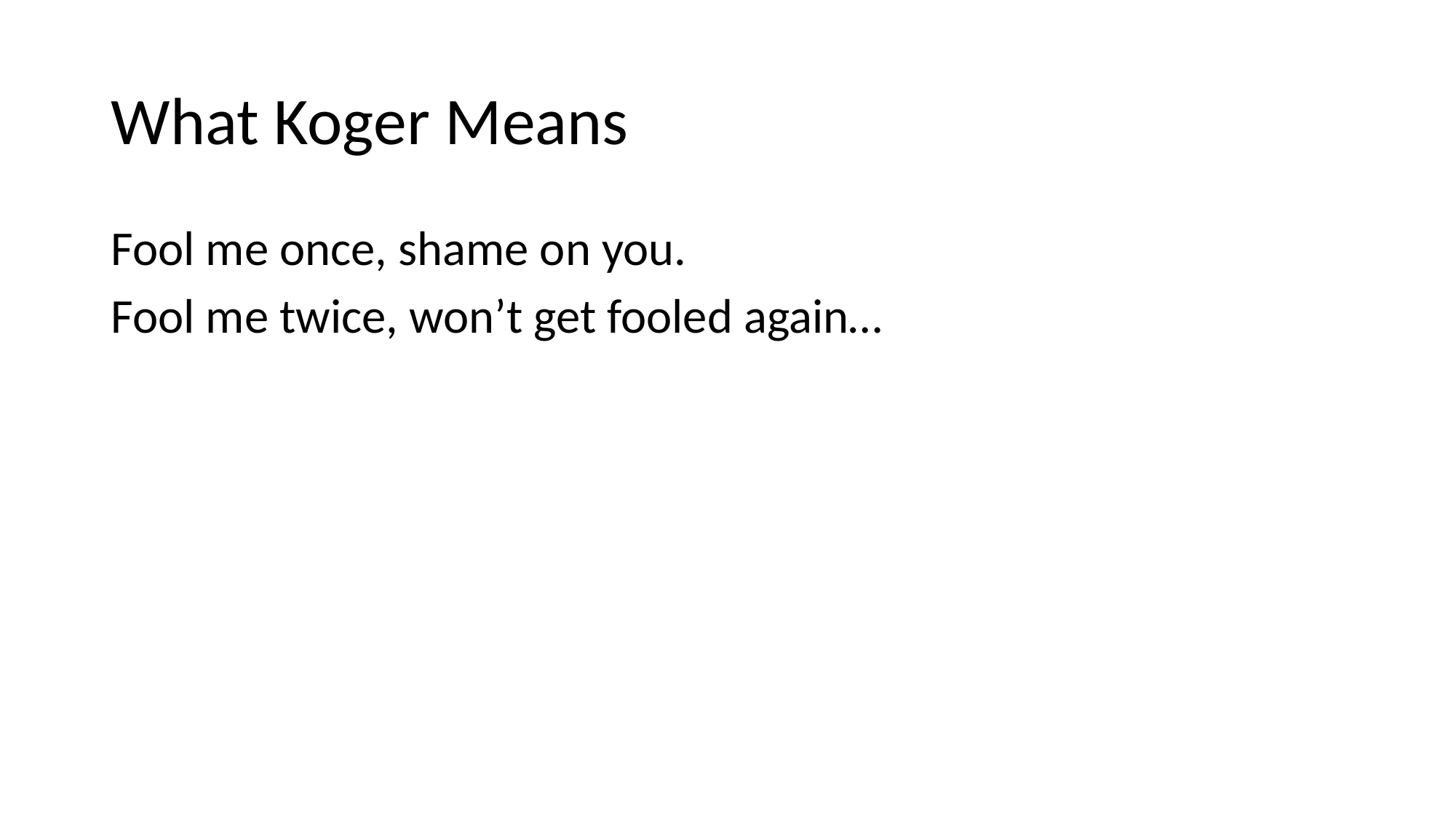

# What Koger Means
Fool me once, shame on you.
Fool me twice, won’t get fooled again…